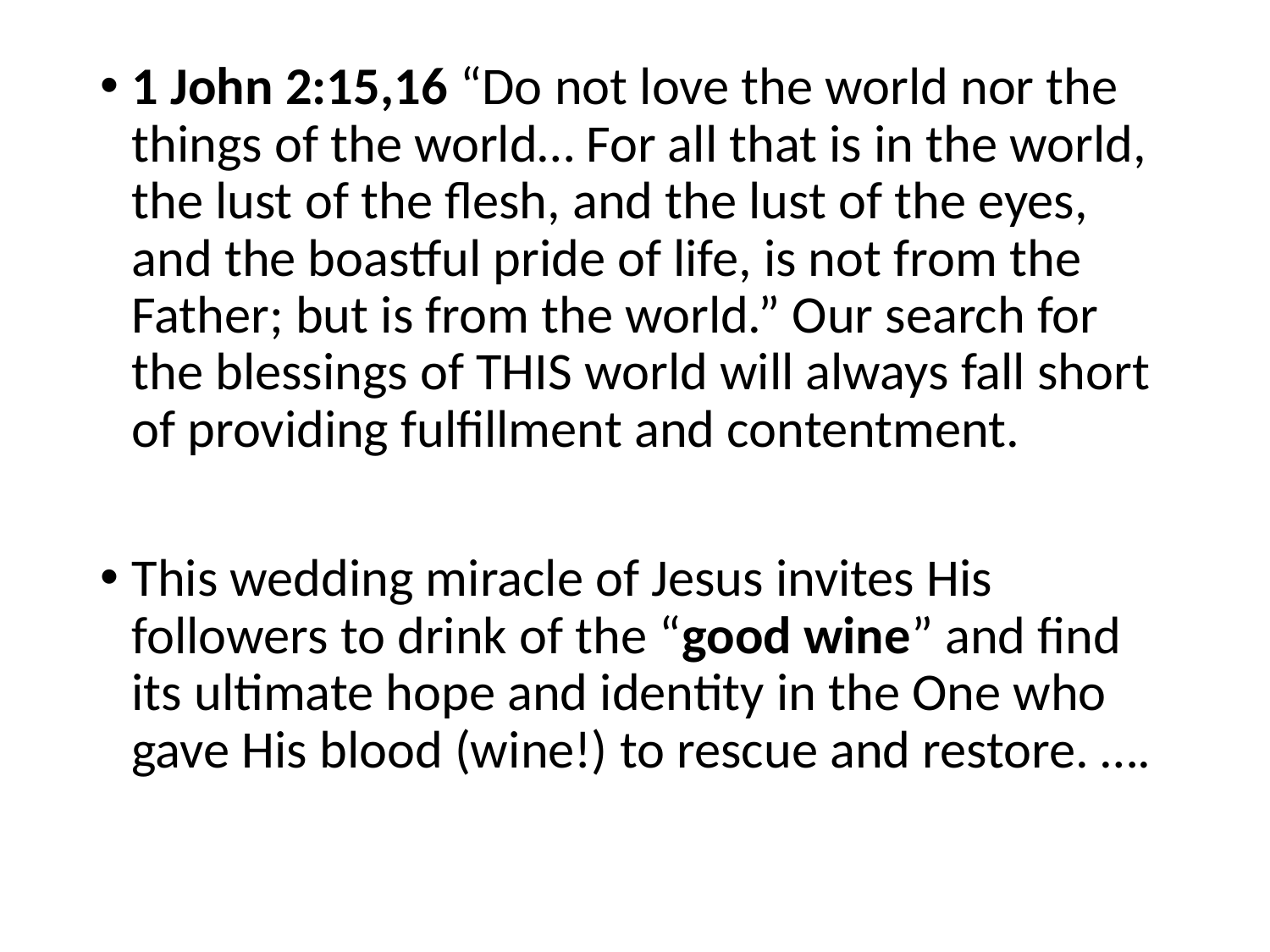

#
1 John 2:15,16 “Do not love the world nor the things of the world… For all that is in the world, the lust of the flesh, and the lust of the eyes, and the boastful pride of life, is not from the Father; but is from the world.” Our search for the blessings of THIS world will always fall short of providing fulfillment and contentment.

This wedding miracle of Jesus invites His followers to drink of the “good wine” and find its ultimate hope and identity in the One who gave His blood (wine!) to rescue and restore. ….